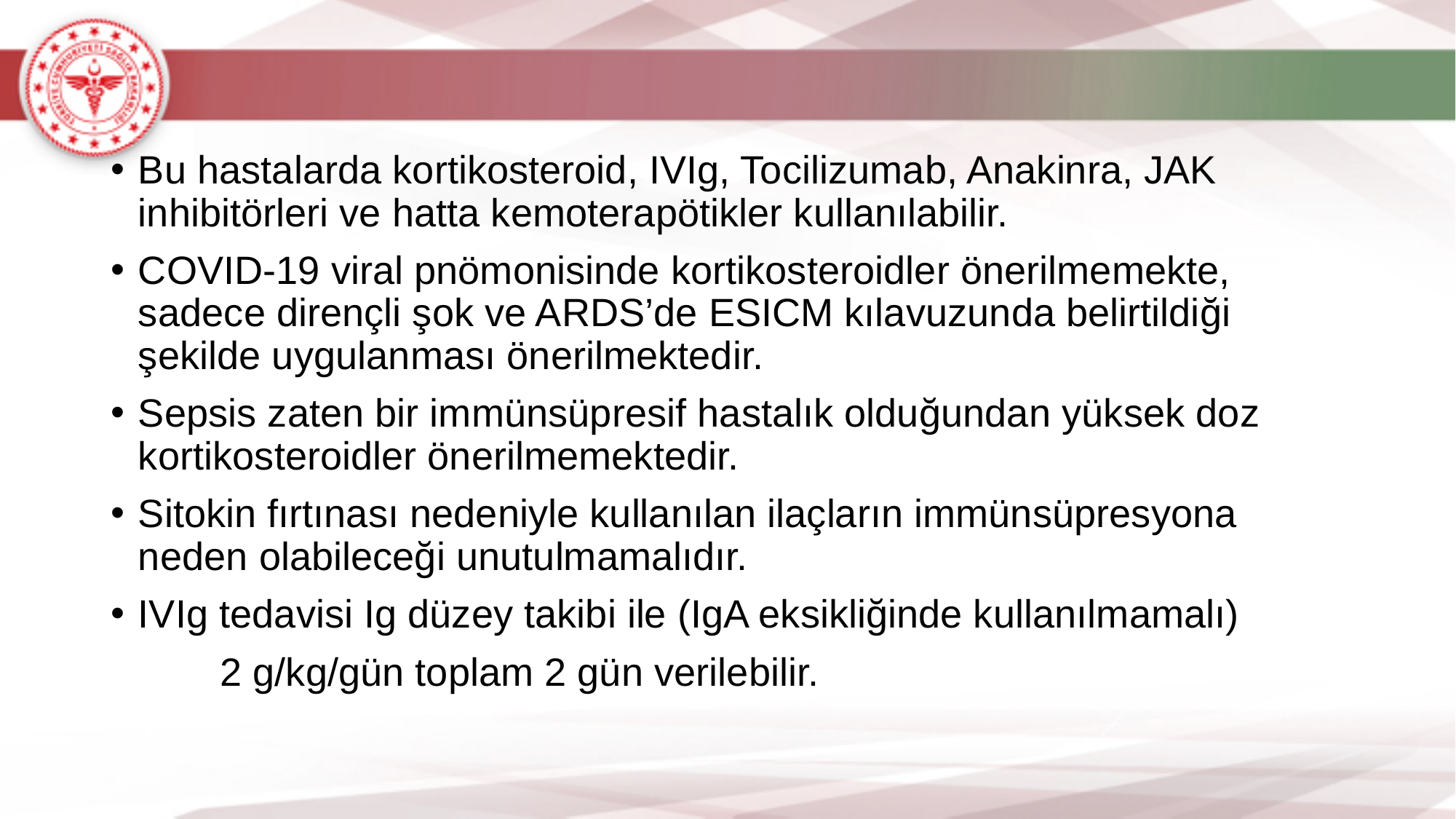

Bu hastalarda kortikosteroid, IVIg, Tocilizumab, Anakinra, JAK inhibitörleri ve hatta kemoterapötikler kullanılabilir.
COVID-19 viral pnömonisinde kortikosteroidler önerilmemekte, sadece dirençli şok ve ARDS’de ESICM kılavuzunda belirtildiği şekilde uygulanması önerilmektedir.
Sepsis zaten bir immünsüpresif hastalık olduğundan yüksek doz kortikosteroidler önerilmemektedir.
Sitokin fırtınası nedeniyle kullanılan ilaçların immünsüpresyona neden olabileceği unutulmamalıdır.
IVIg tedavisi Ig düzey takibi ile (IgA eksikliğinde kullanılmamalı)
	2 g/kg/gün toplam 2 gün verilebilir.